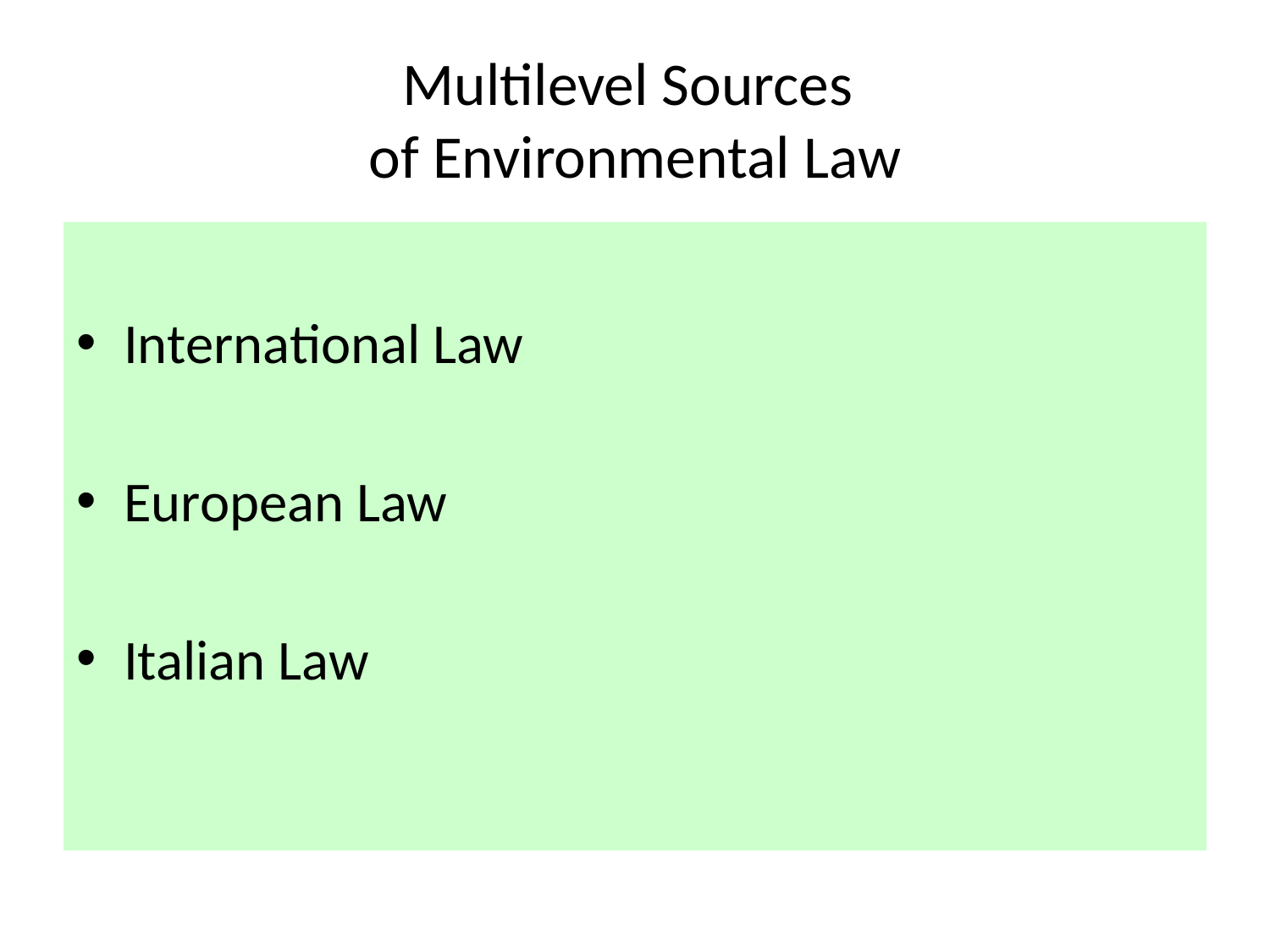

# Multilevel Sources of Environmental Law

International Law

European Law

Italian Law